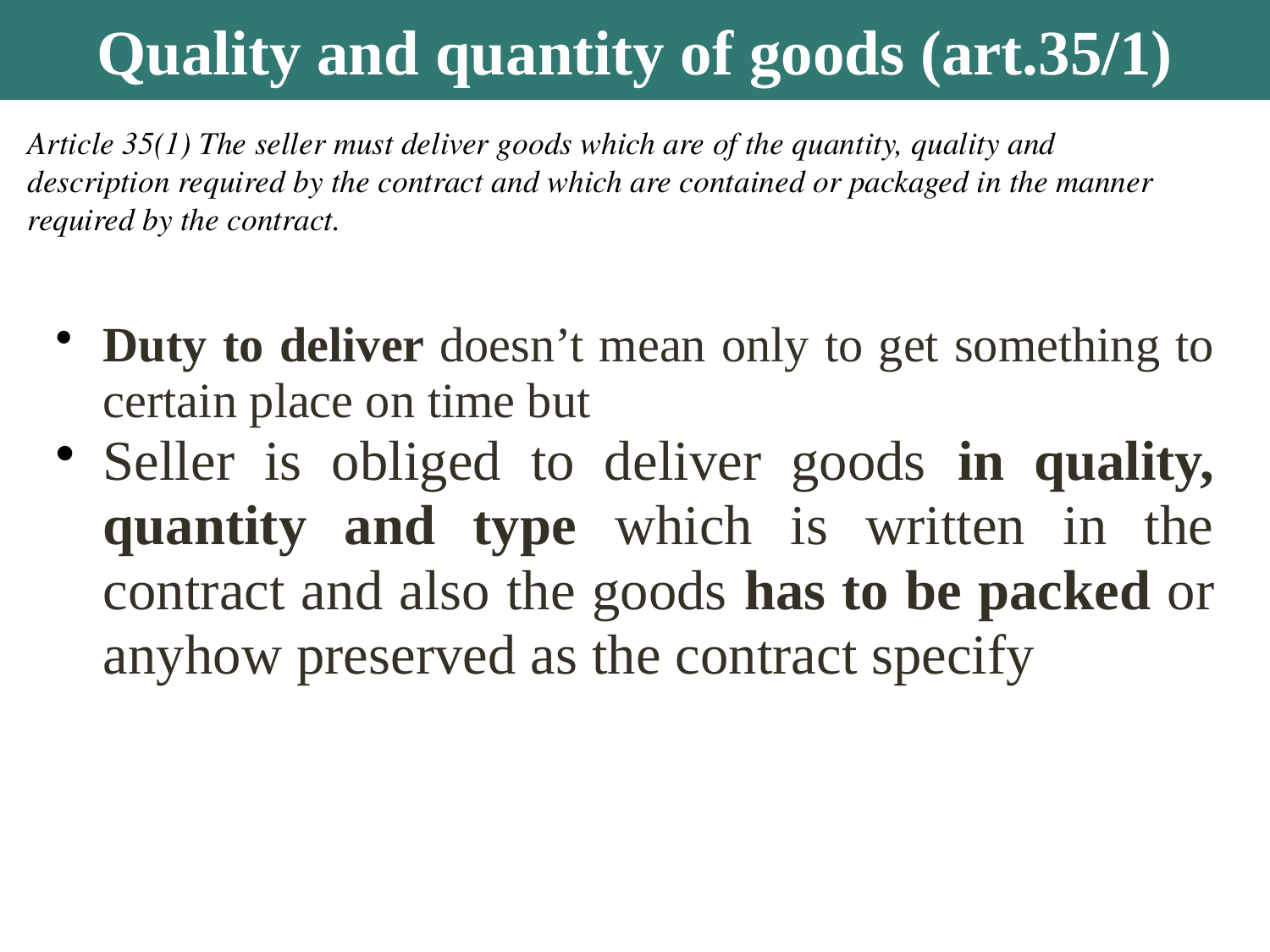

Quality and quantity of goods (art.35/1)
Article 35(1) The seller must deliver goods which are of the quantity, quality and description required by the contract and which are contained or packaged in the manner required by the contract.

Duty to deliver doesn’t mean only to get something to certain place on time but
Seller is obliged to deliver goods in quality, quantity and type which is written in the contract and also the goods has to be packed or anyhow preserved as the contract specify